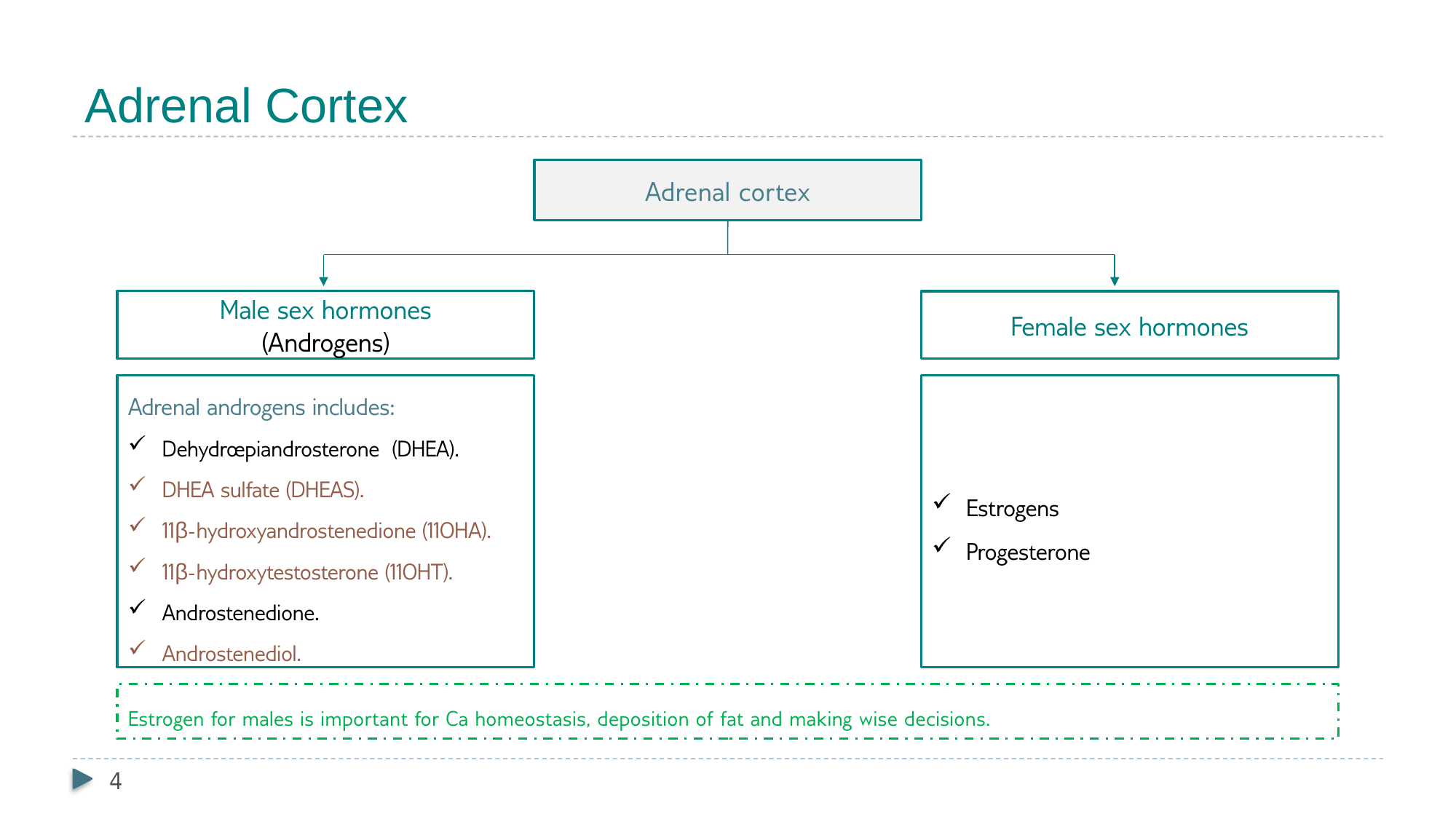

# Adrenal Cortex
Adrenal cortex
Male sex hormones
(Androgens)
Female sex hormones
Adrenal androgens includes:
Dehydroepiandrosterone  (DHEA).
DHEA sulfate (DHEAS).
11β-hydroxyandrostenedione (11OHA).
11β-hydroxytestosterone (11OHT).
Androstenedione.
Androstenediol.
Estrogens
Progesterone
Estrogen for males is important for Ca homeostasis, deposition of fat and making wise decisions.
4